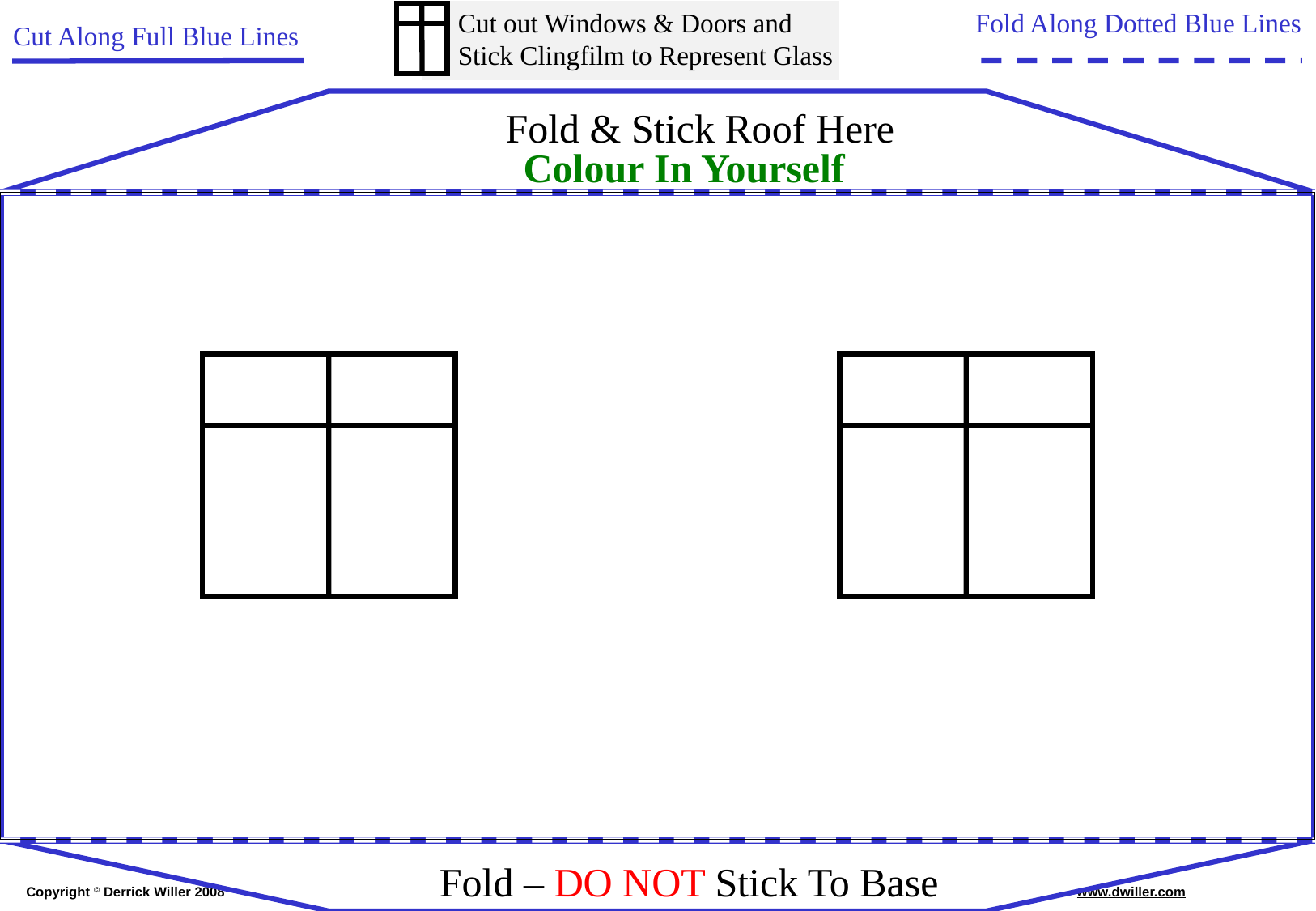

Cut out Windows & Doors and
Stick Clingfilm to Represent Glass
Fold Along Dotted Blue Lines

Cut Along Full Blue Lines

Fold & Stick Roof Here
Colour In Yourself

Fold – DO NOT Stick To Base